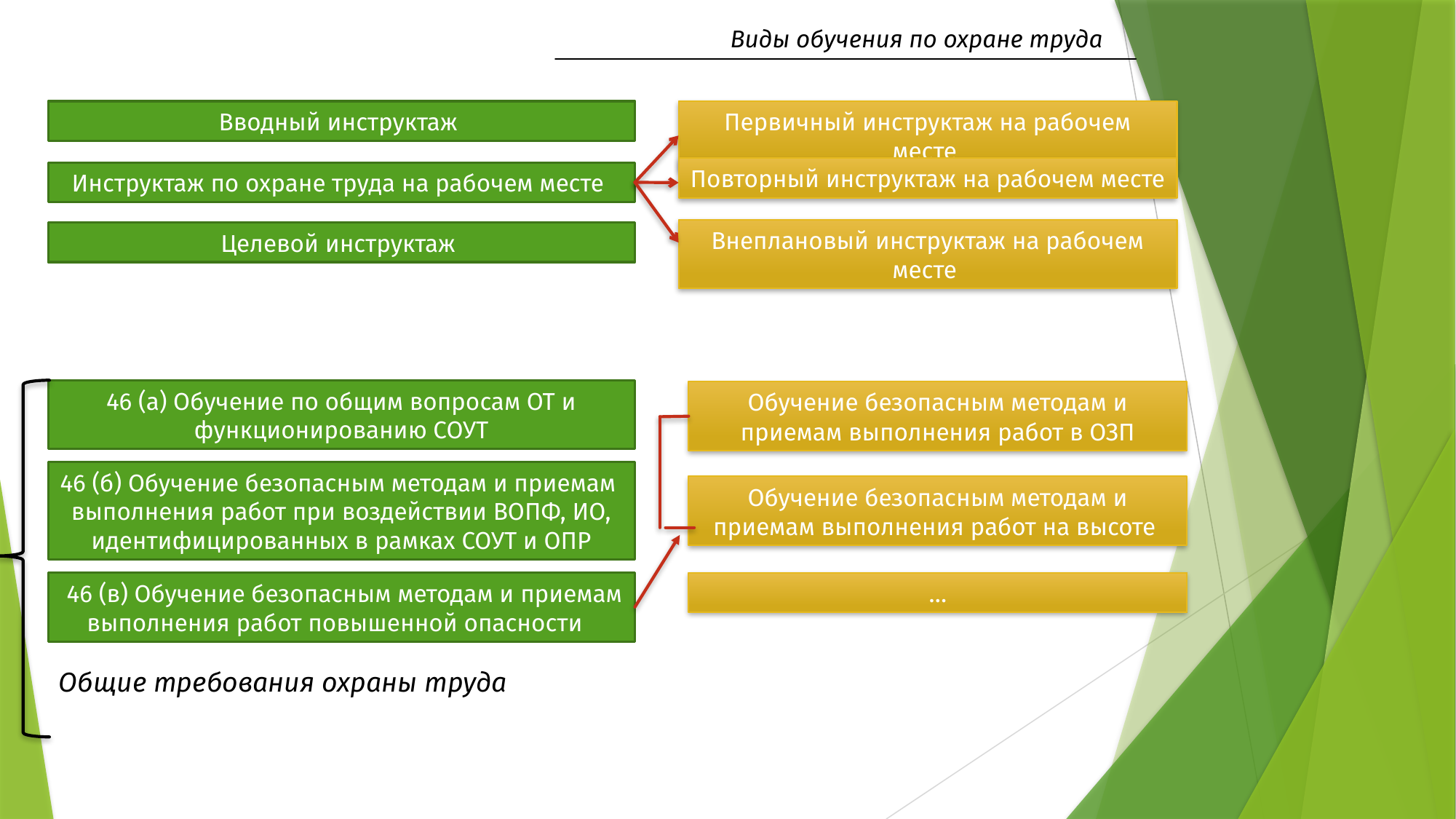

Виды обучения по охране труда
Вводный инструктаж
Первичный инструктаж на рабочем месте
Повторный инструктаж на рабочем месте
Инструктаж по охране труда на рабочем месте
Внеплановый инструктаж на рабочем месте
Целевой инструктаж

46 (а) Обучение по общим вопросам ОТ и функционированию СОУТ
Обучение безопасным методам и приемам выполнения работ в ОЗП
46 (б) Обучение безопасным методам и приемам  выполнения работ при воздействии ВОПФ, ИО, идентифицированных в рамках СОУТ и ОПР
Обучение безопасным методам и приемам выполнения работ на высоте

…
 46 (в) Обучение безопасным методам и приемам выполнения работ повышенной опасности
Общие требования охраны труда